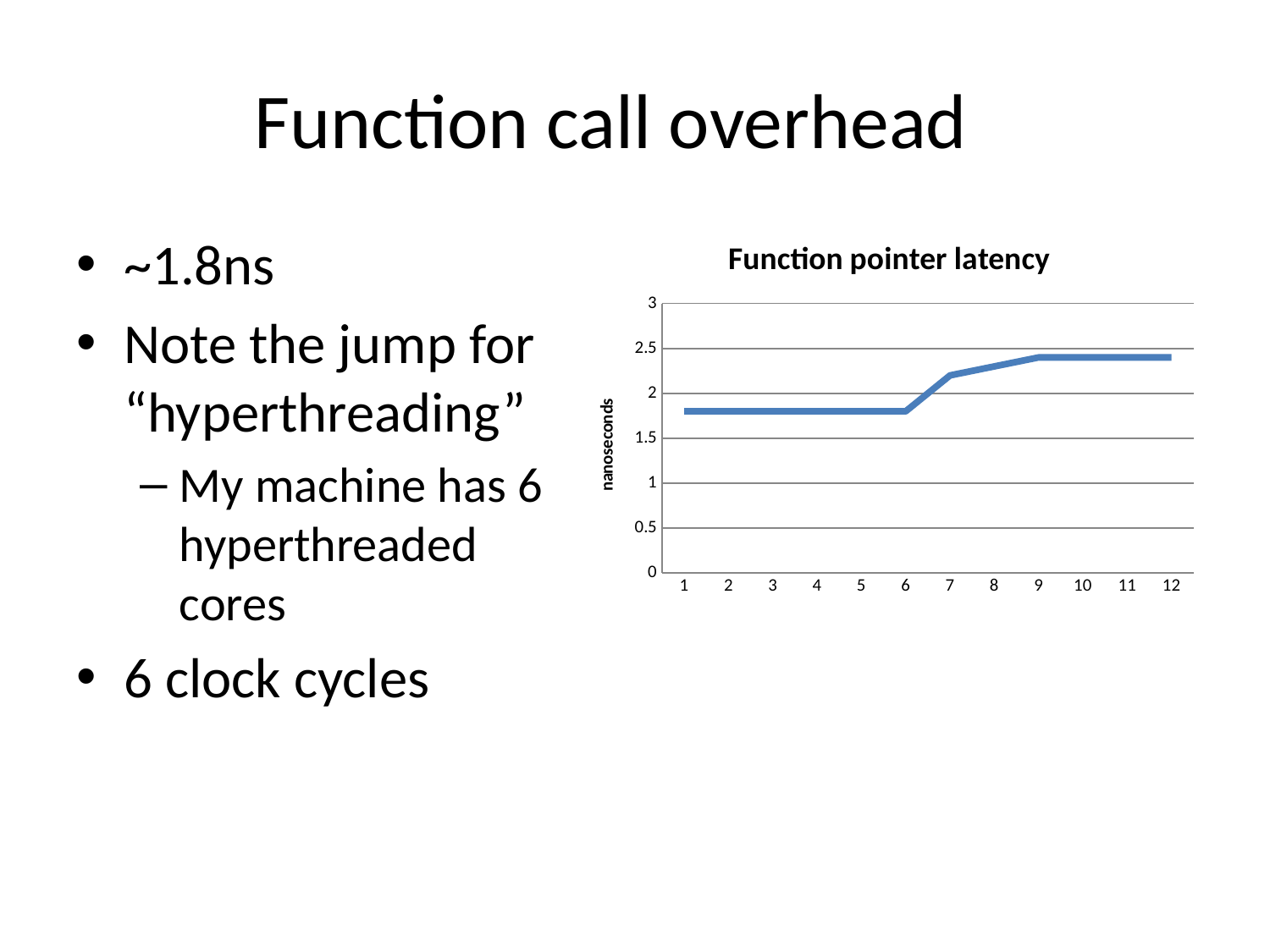

# Function call overhead
~1.8ns
Note the jump for “hyperthreading”
My machine has 6 hyperthreaded cores
6 clock cycles

### Chart: Function pointer latency

| Category |  |
|---|---|